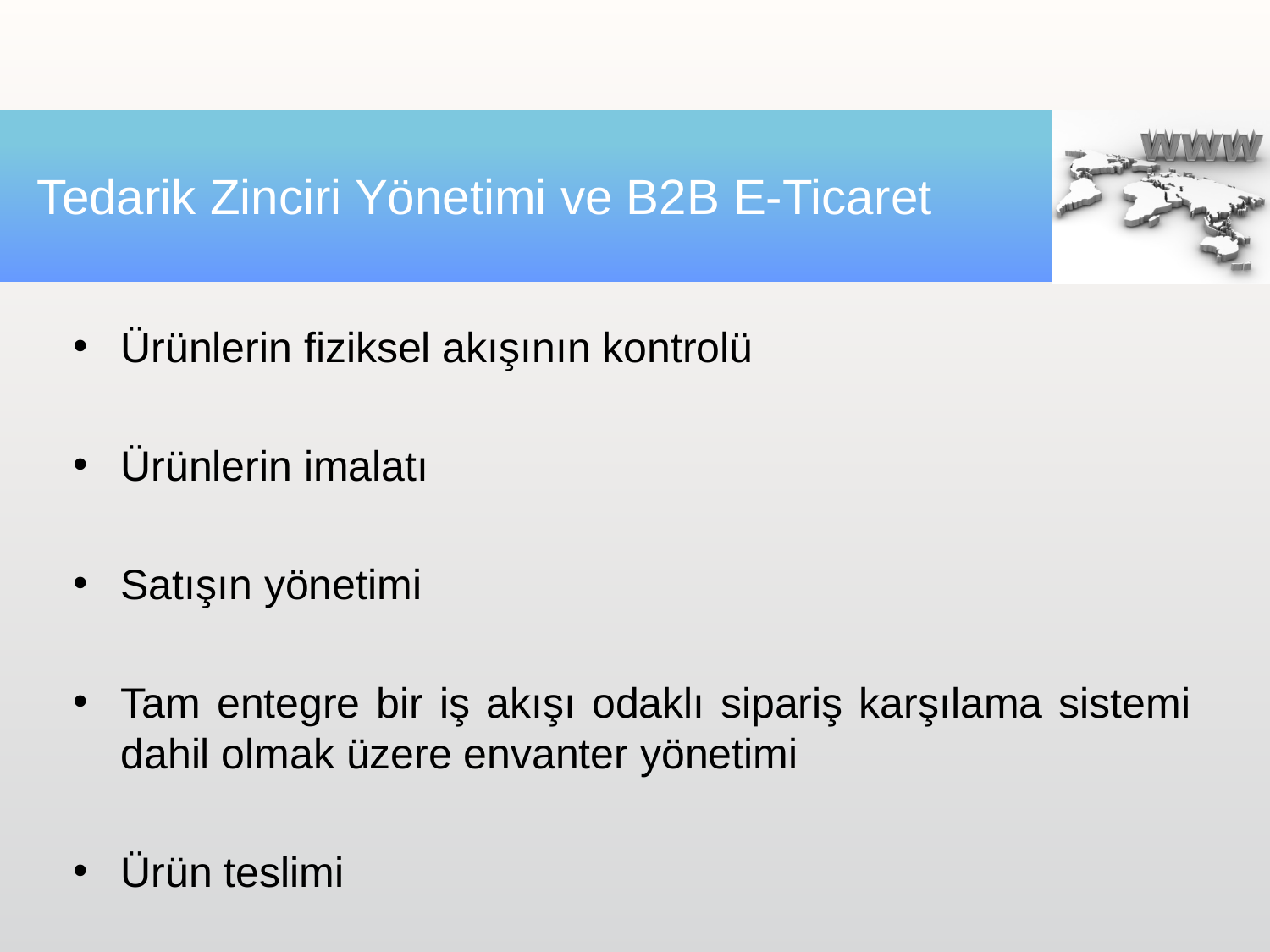

# Tedarik Zinciri Yönetimi ve B2B E-Ticaret
Ürünlerin fiziksel akışının kontrolü

Ürünlerin imalatı

Satışın yönetimi

Tam entegre bir iş akışı odaklı sipariş karşılama sistemi dahil olmak üzere envanter yönetimi

Ürün teslimi